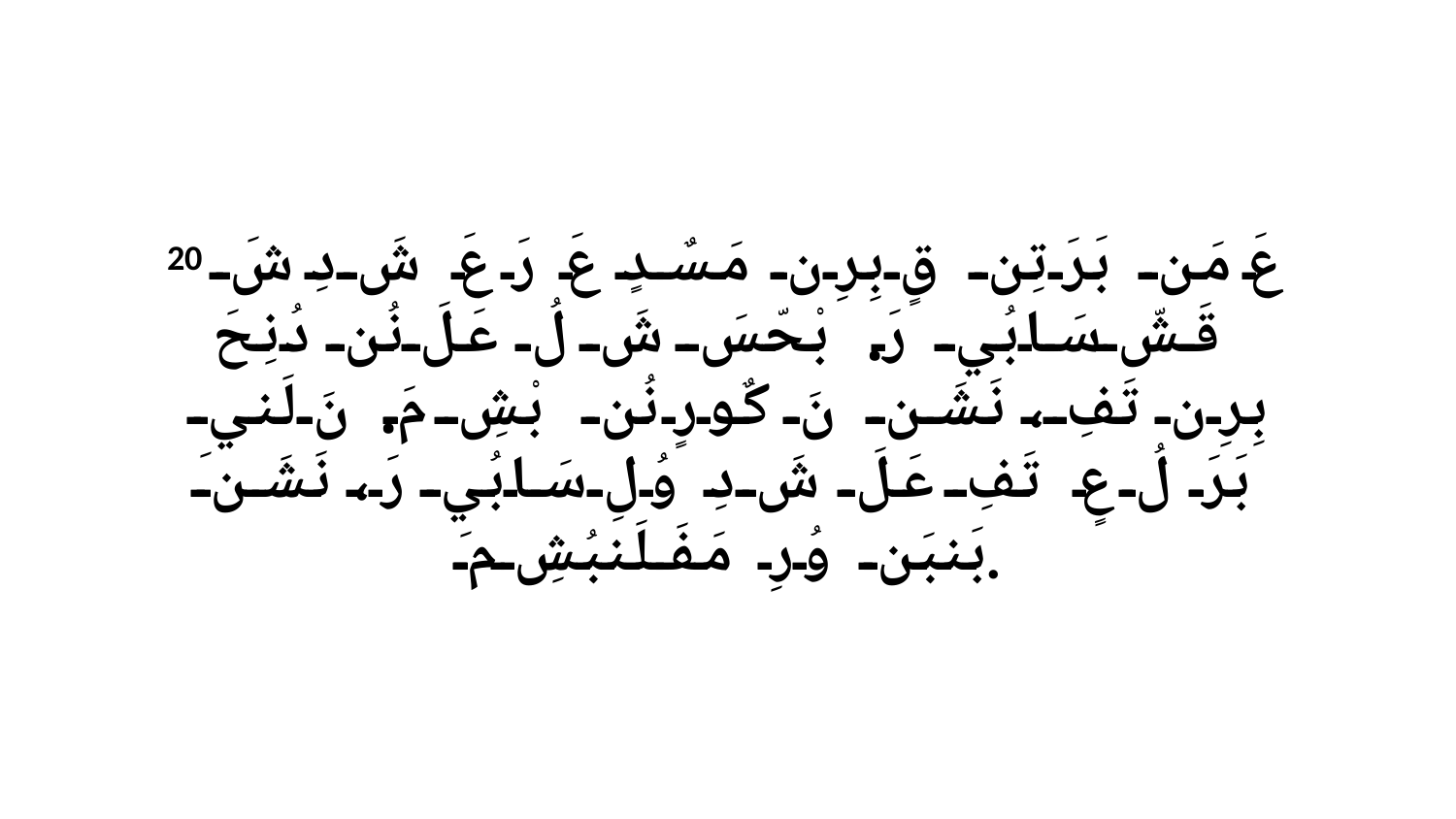

20 عَ مَن بَرَ تِن قٍ بِرِن مَسٌدٍ عَ رَ عَ شَ دِ شَ قَشّ سَابُي رَ. بْحّسَ شَ لُ عَلَ نُن دُنِحَ بِرِن تَفِ، نَشَن نَ كٌورٍ نُن بْشِ مَ. نَ لَنيِ بَرَ لُ عٍ تَفِ عَلَ شَ دِ وُلِ سَابُي رَ، نَشَن بَنبَن وُرِ مَفَلَنبُشِ مَ.